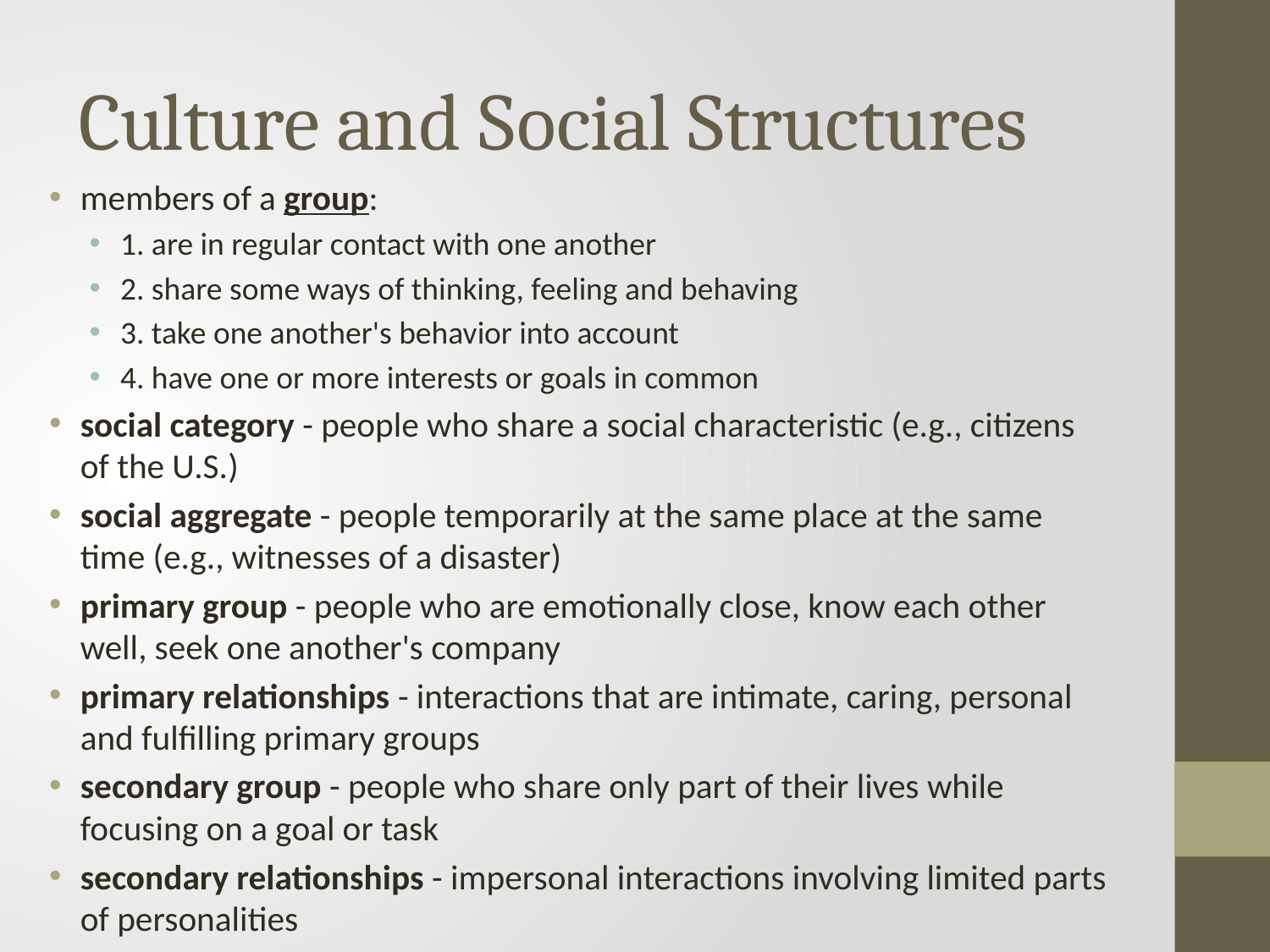

# Culture and Social Structures
members of a group:
1. are in regular contact with one another
2. share some ways of thinking, feeling and behaving
3. take one another's behavior into account
4. have one or more interests or goals in common
social category - people who share a social characteristic (e.g., citizens of the U.S.)
social aggregate - people temporarily at the same place at the same time (e.g., witnesses of a disaster)
primary group - people who are emotionally close, know each other well, seek one another's company
primary relationships - interactions that are intimate, caring, personal and fulfilling primary groups
secondary group - people who share only part of their lives while focusing on a goal or task
secondary relationships - impersonal interactions involving limited parts of personalities